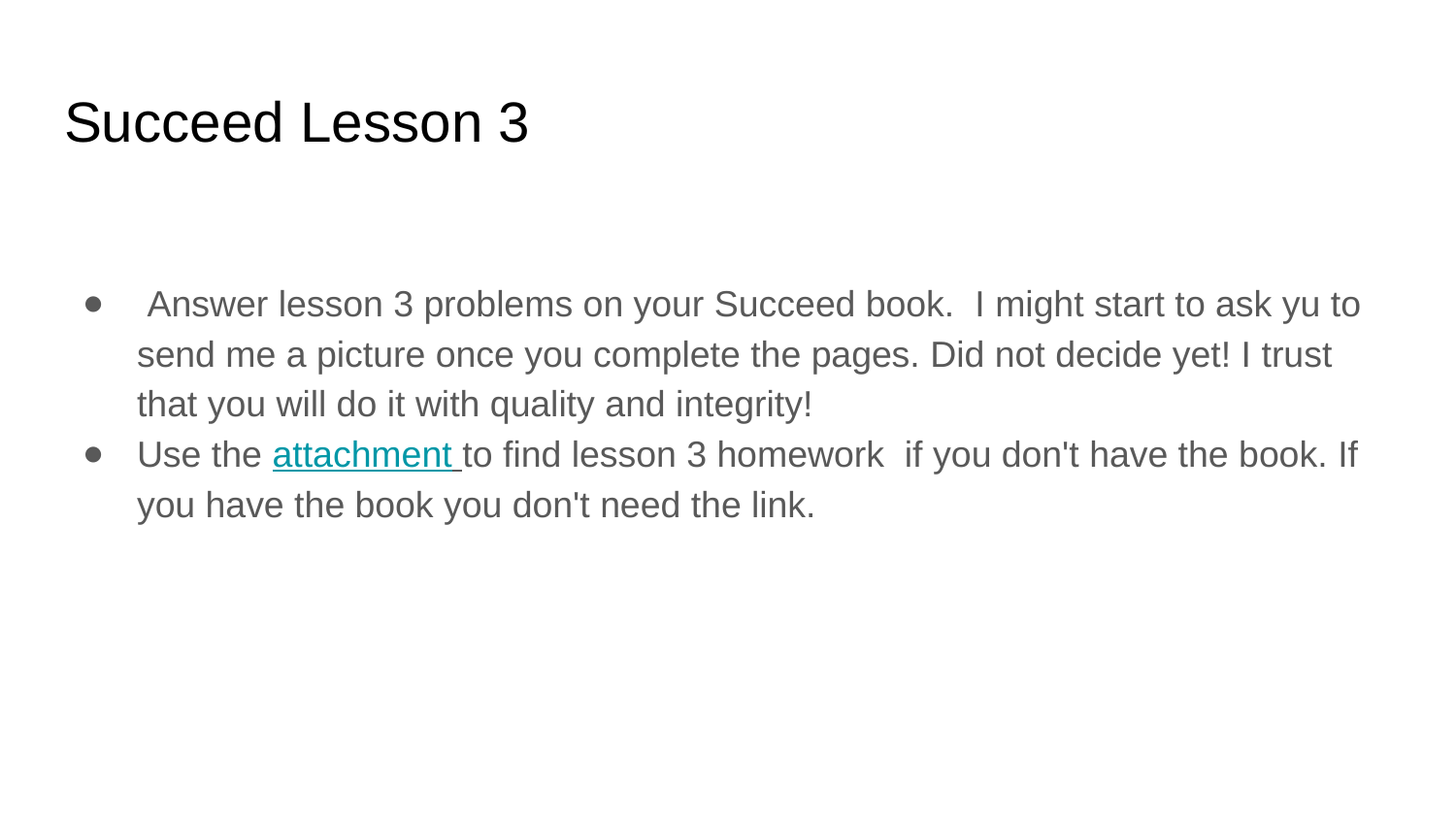

# Succeed Lesson 3

 Answer lesson 3 problems on your Succeed book.  I might start to ask yu to send me a picture once you complete the pages. Did not decide yet! I trust that you will do it with quality and integrity!
Use the attachment to find lesson 3 homework  if you don't have the book. If you have the book you don't need the link.